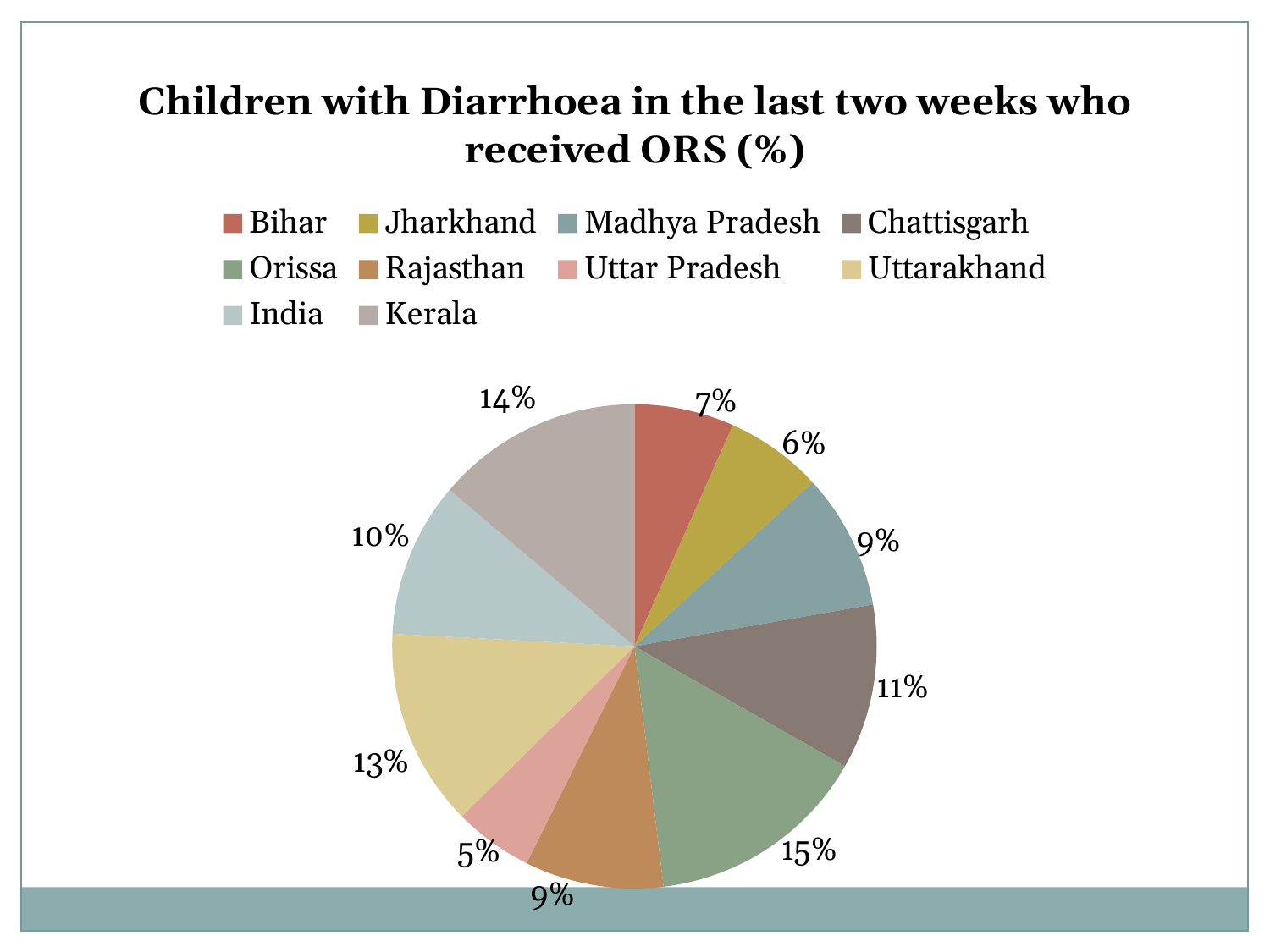

### Chart:

| Category | Children with Diarrhoea in the last two weeks who received ORS (%) |
|---|---|
| Bihar | 22.0 |
| Jharkhand | 21.4 |
| Madhya Pradesh | 30.0 |
| Chattisgarh | 36.300000000000004 |
| Orissa | 49.0 |
| Rajasthan | 30.6 |
| Uttar Pradesh | 17.4 |
| Uttarakhand | 43.6 |
| India | 34.2 |
| Kerala | 45.6 |